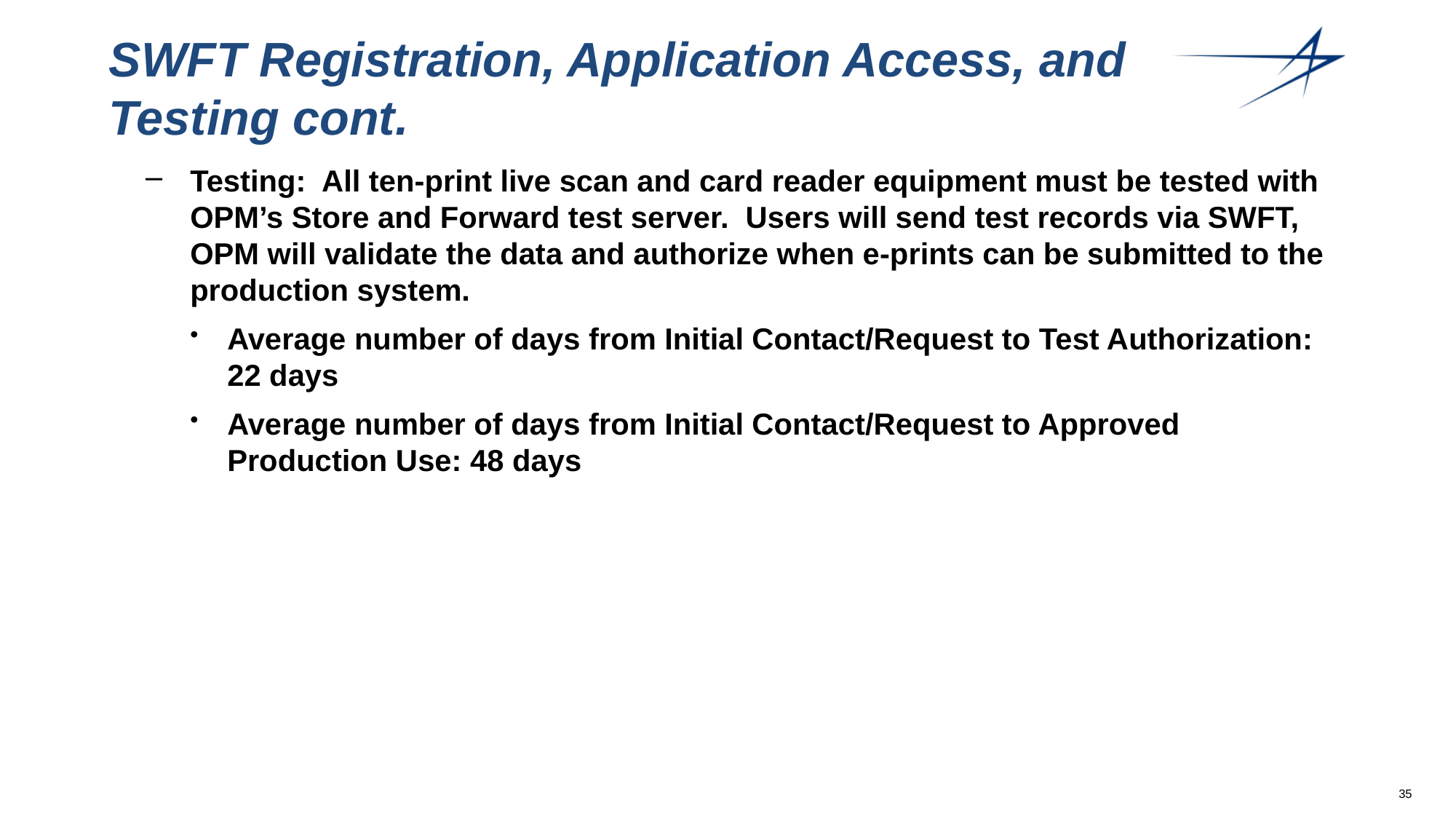

# SWFT Registration, Application Access, and Testing cont.
Testing:  All ten-print live scan and card reader equipment must be tested with OPM’s Store and Forward test server.  Users will send test records via SWFT, OPM will validate the data and authorize when e-prints can be submitted to the production system.
Average number of days from Initial Contact/Request to Test Authorization: 22 days
Average number of days from Initial Contact/Request to Approved Production Use: 48 days